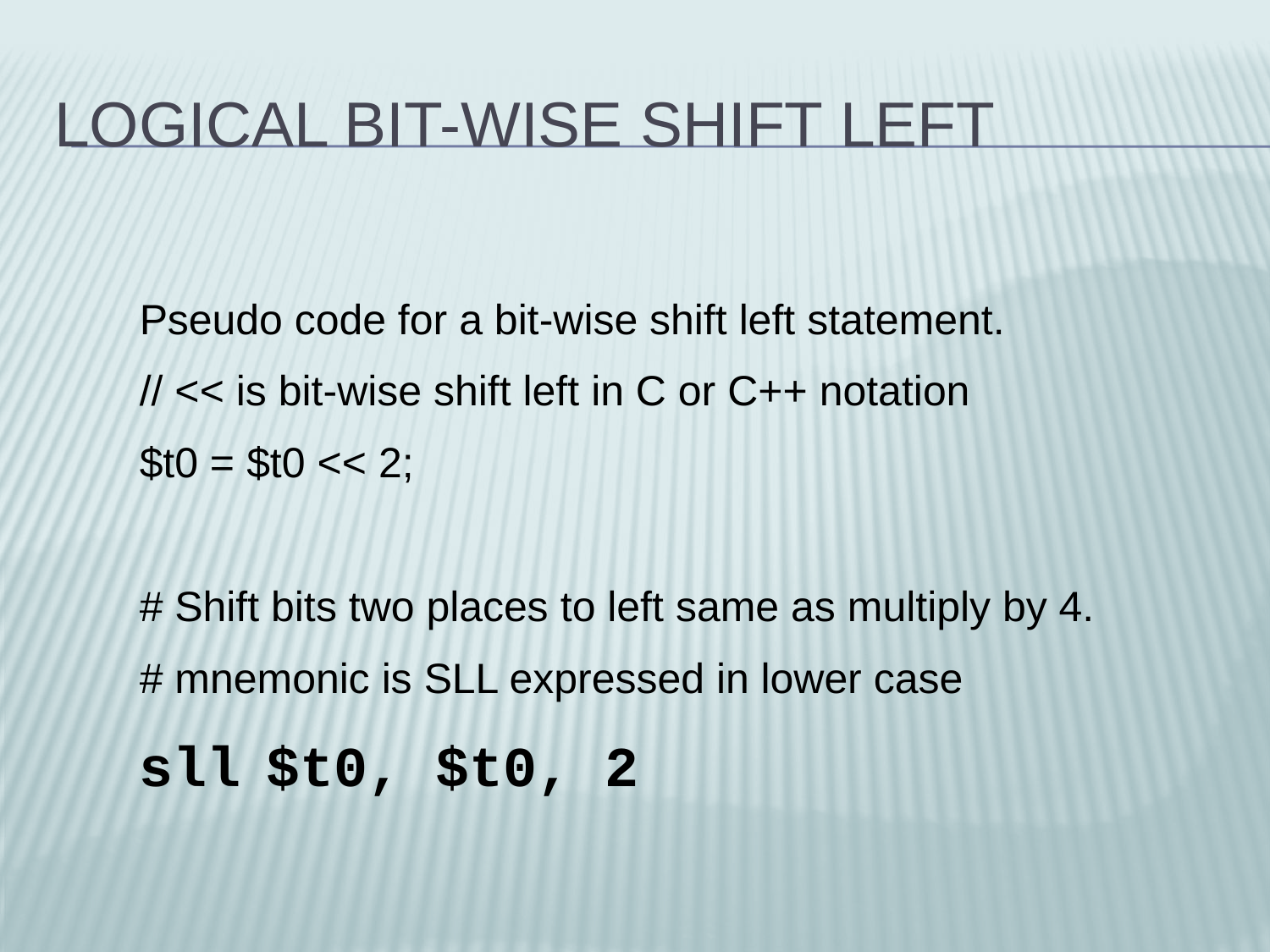

# Logical Bit-wise Shift Left
Pseudo code for a bit-wise shift left statement.
// << is bit-wise shift left in C or C++ notation
$t0 = $t0 << 2;

# Shift bits two places to left same as multiply by 4.
# mnemonic is SLL expressed in lower case
sll	$t0, $t0, 2